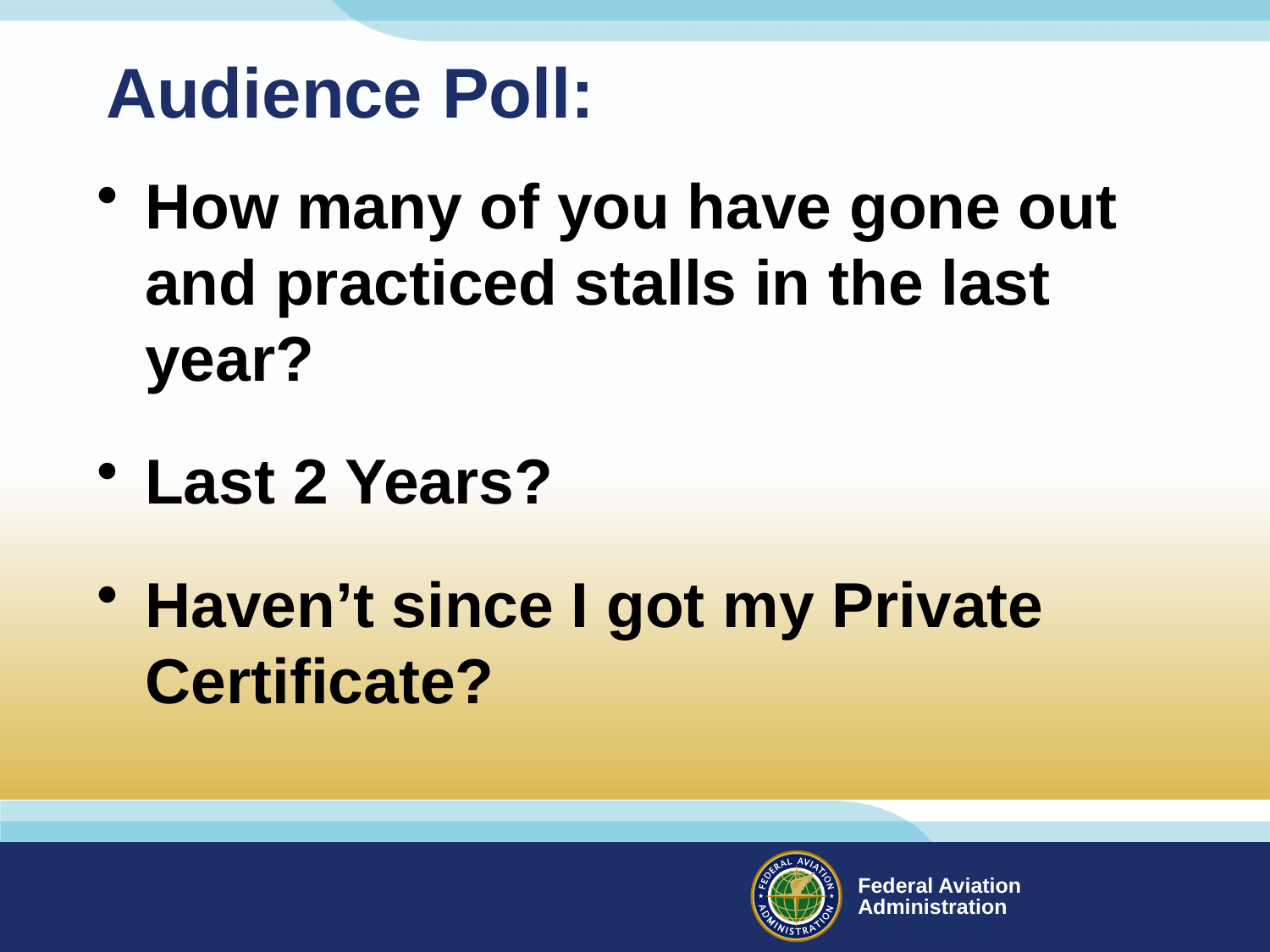

Audience Poll:
How many of you have gone out and practiced stalls in the last  year?

Last 2 Years?

Haven’t since I got my Private Certificate?